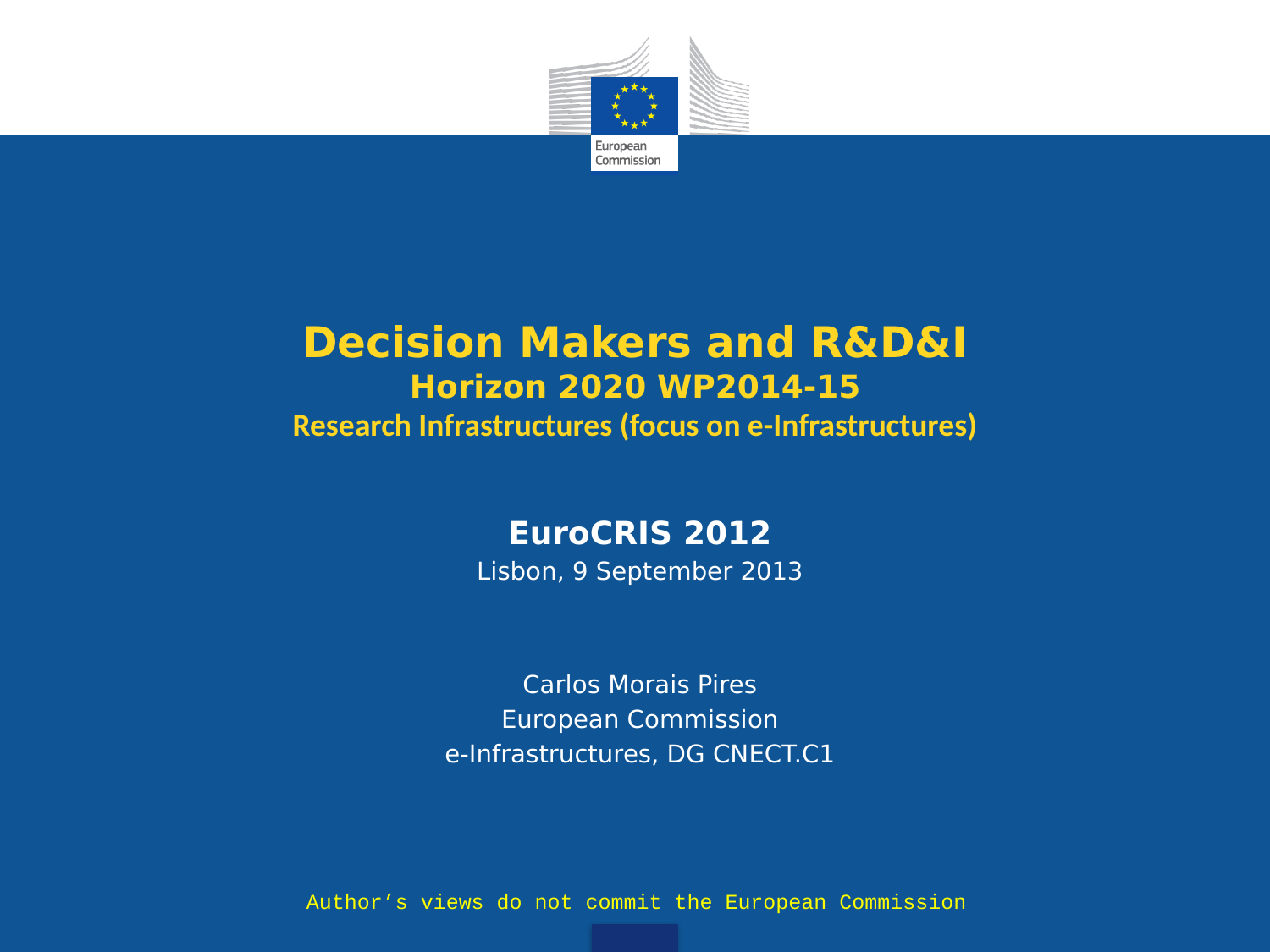

# Decision Makers and R&D&I Horizon 2020 WP2014-15 Research Infrastructures (focus on e-Infrastructures)
EuroCRIS 2012
Lisbon, 9 September 2013

Carlos Morais Pires
European Commission
e-Infrastructures, DG CNECT.C1
Author’s views do not commit the European Commission